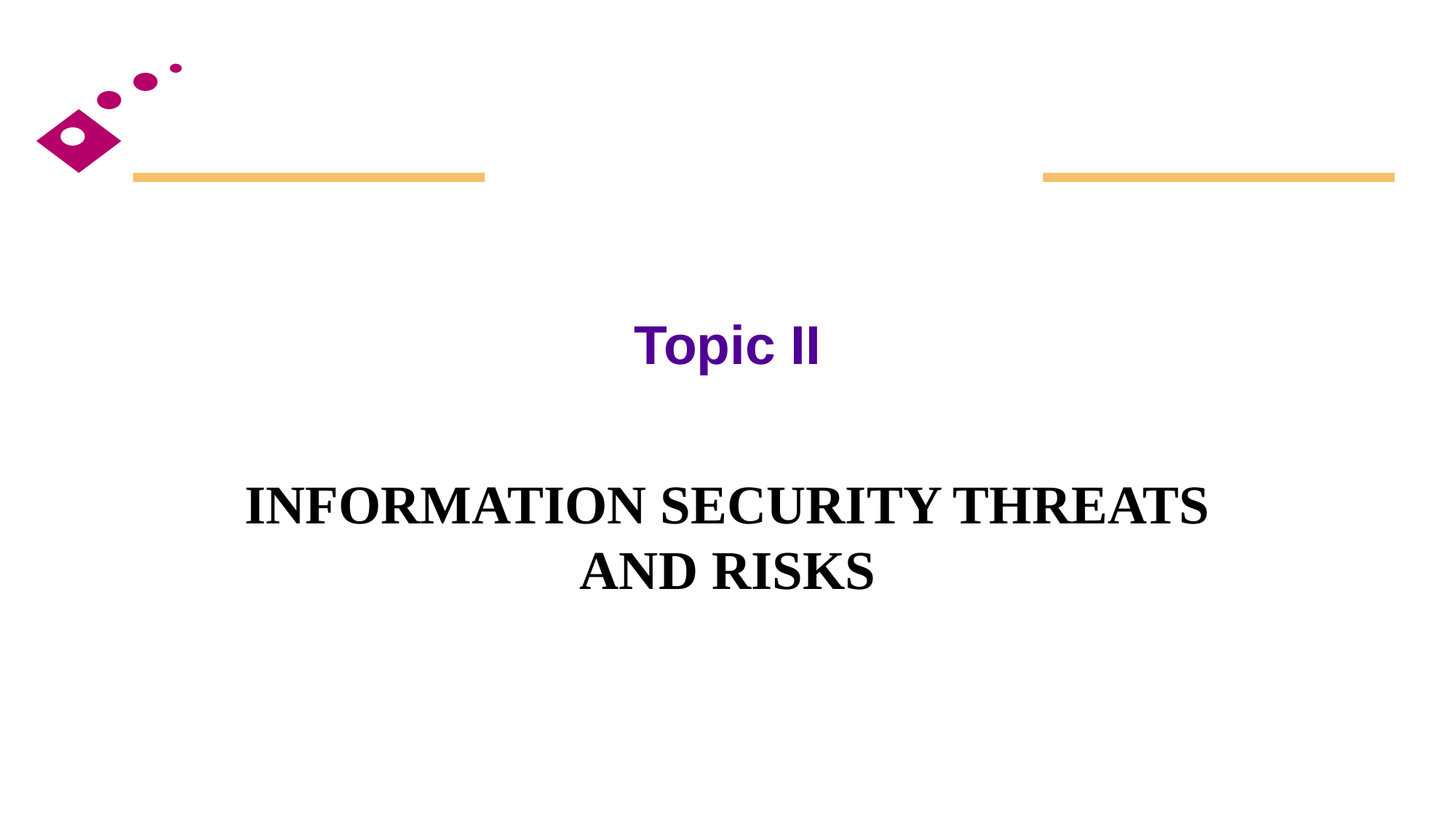

# Topic II
INFORMATION SECURITY THREATS AND RISKS